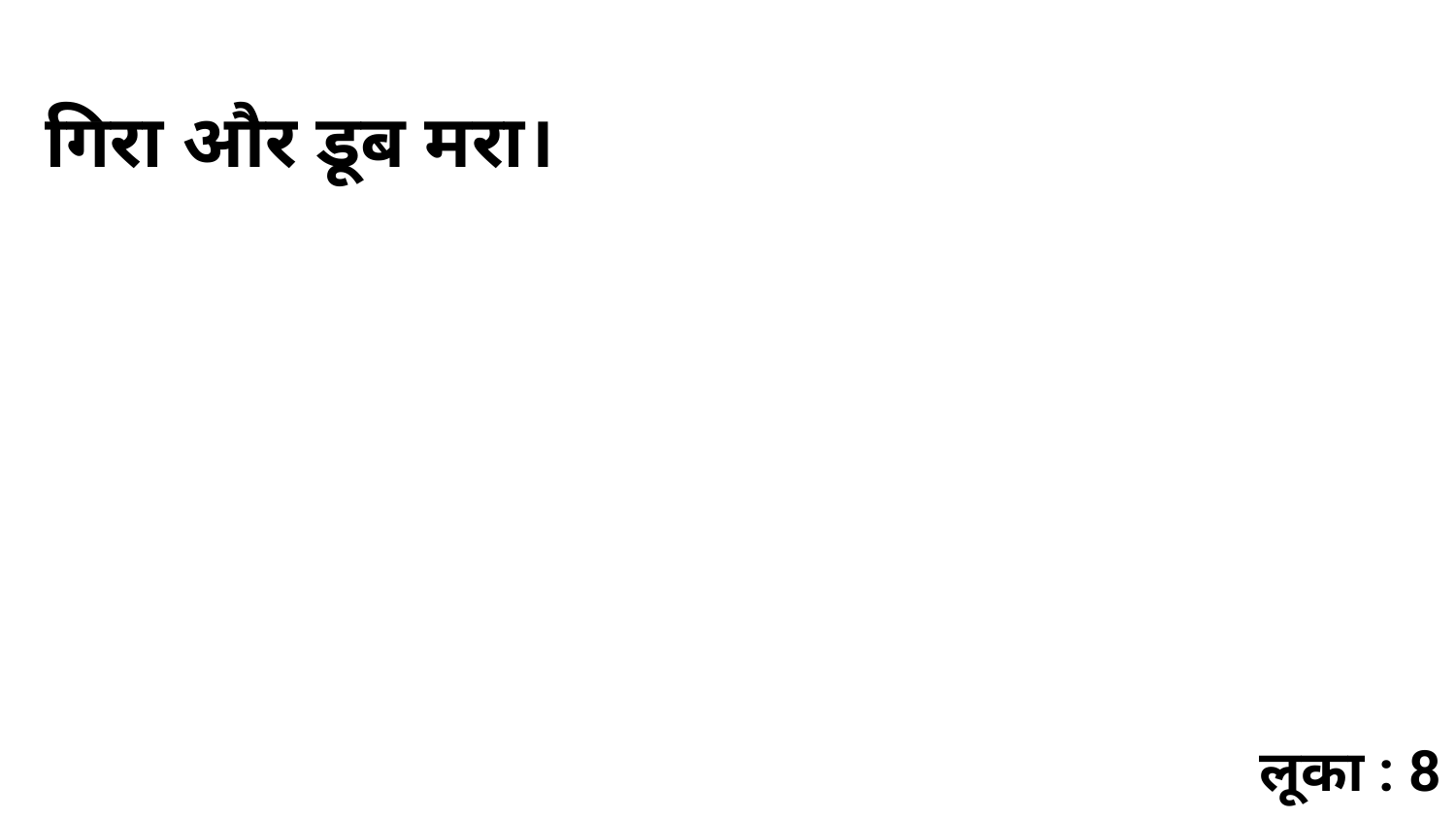

गिरा और डूब मरा।
लूका : 8